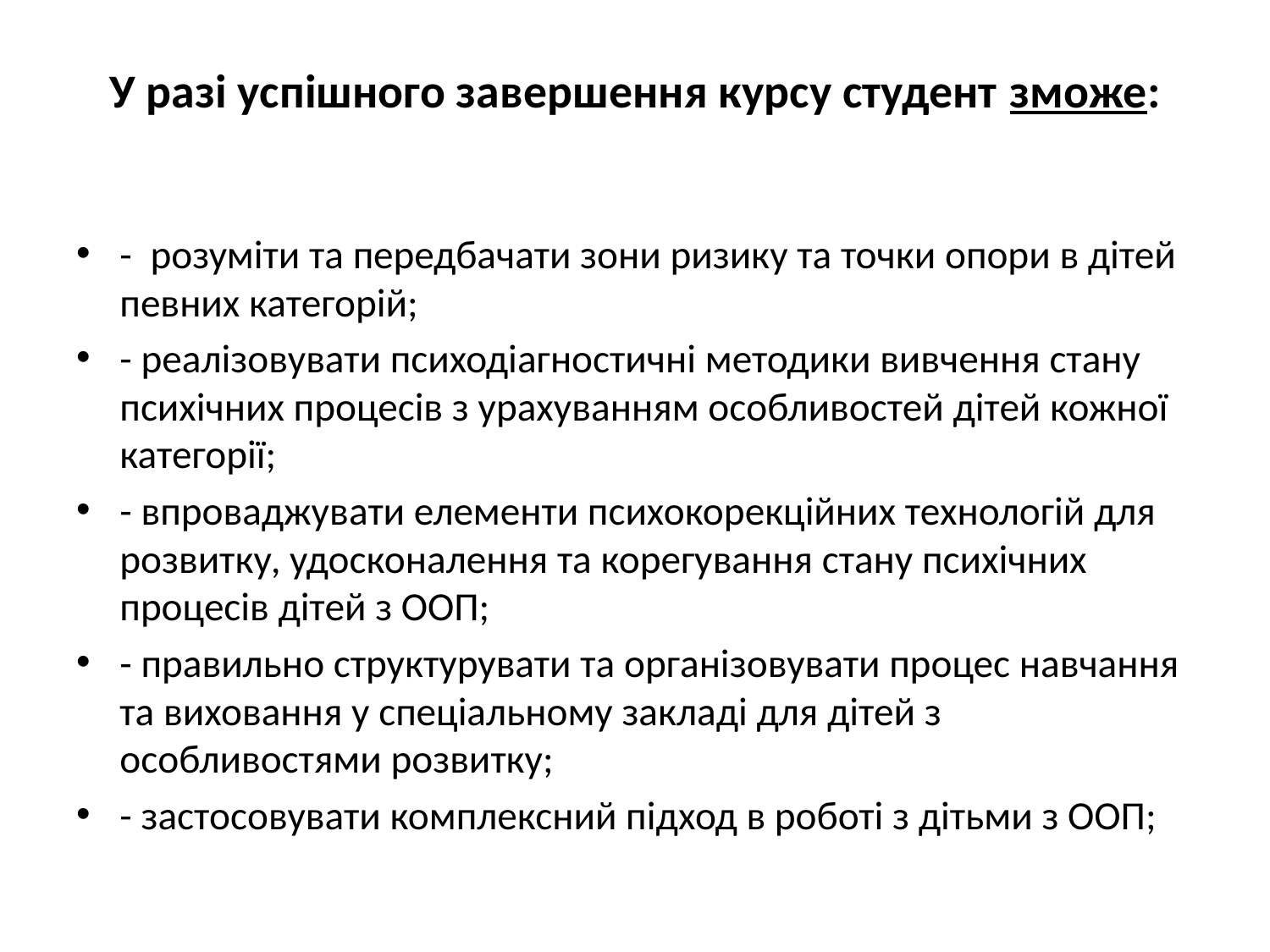

# У разі успішного завершення курсу студент зможе:
-  розуміти та передбачати зони ризику та точки опори в дітей певних категорій;
- реалізовувати психодіагностичні методики вивчення стану психічних процесів з урахуванням особливостей дітей кожної категорії;
- впроваджувати елементи психокорекційних технологій для розвитку, удосконалення та корегування стану психічних процесів дітей з ООП;
- правильно структурувати та організовувати процес навчання та виховання у спеціальному закладі для дітей з особливостями розвитку;
- застосовувати комплексний підход в роботі з дітьми з ООП;